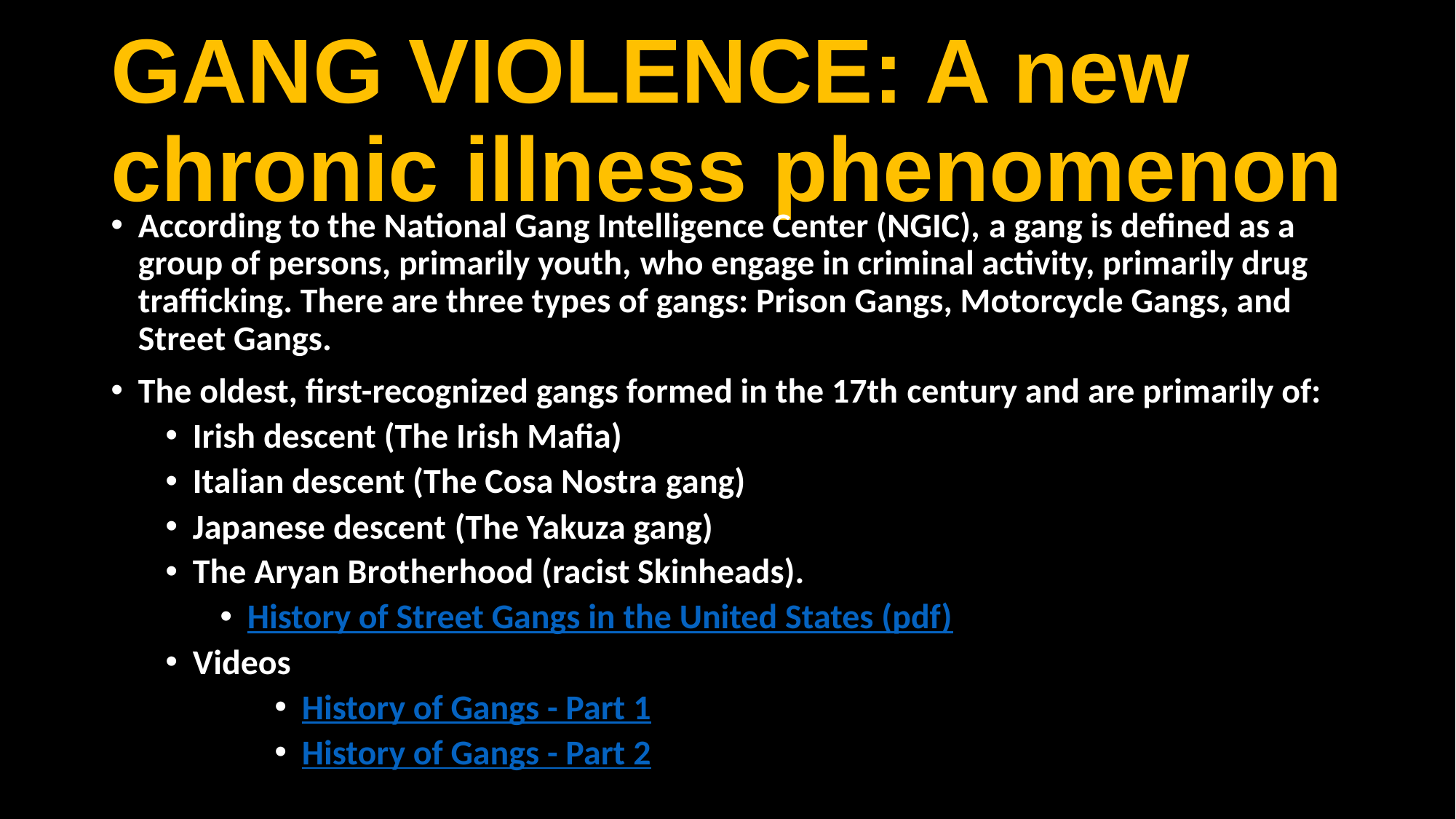

# GANG VIOLENCE: A new chronic illness phenomenon
According to the National Gang Intelligence Center (NGIC), a gang is defined as a group of persons, primarily youth, who engage in criminal activity, primarily drug trafficking. There are three types of gangs: Prison Gangs, Motorcycle Gangs, and Street Gangs.
The oldest, first-recognized gangs formed in the 17th century and are primarily of:
Irish descent (The Irish Mafia)
Italian descent (The Cosa Nostra gang)
Japanese descent (The Yakuza gang)
The Aryan Brotherhood (racist Skinheads).
History of Street Gangs in the United States (pdf)
Videos
History of Gangs - Part 1
History of Gangs - Part 2